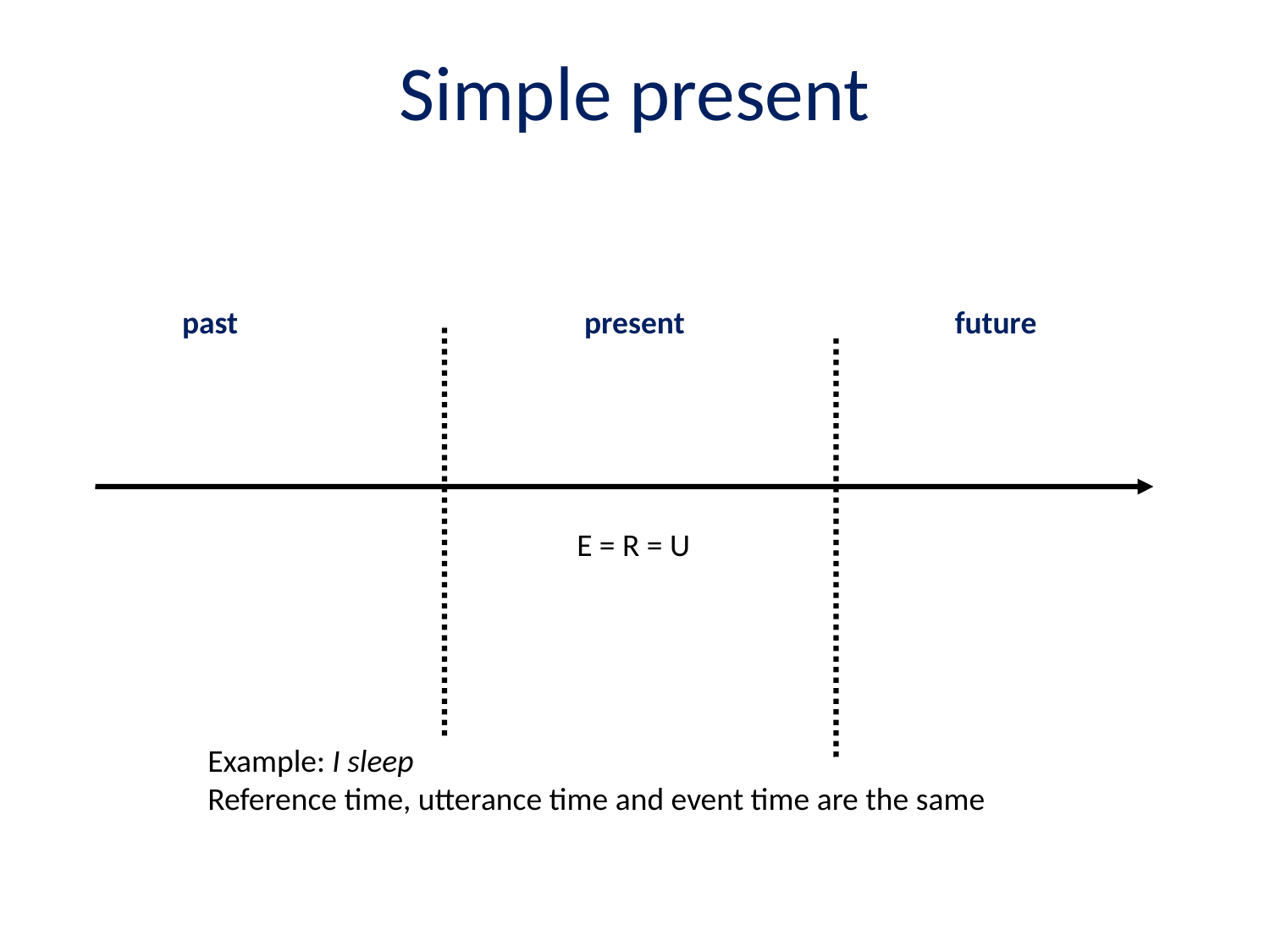

# Simple present
past
present
future

E = R = U

Example: I sleep
Reference time, utterance time and event time are the same